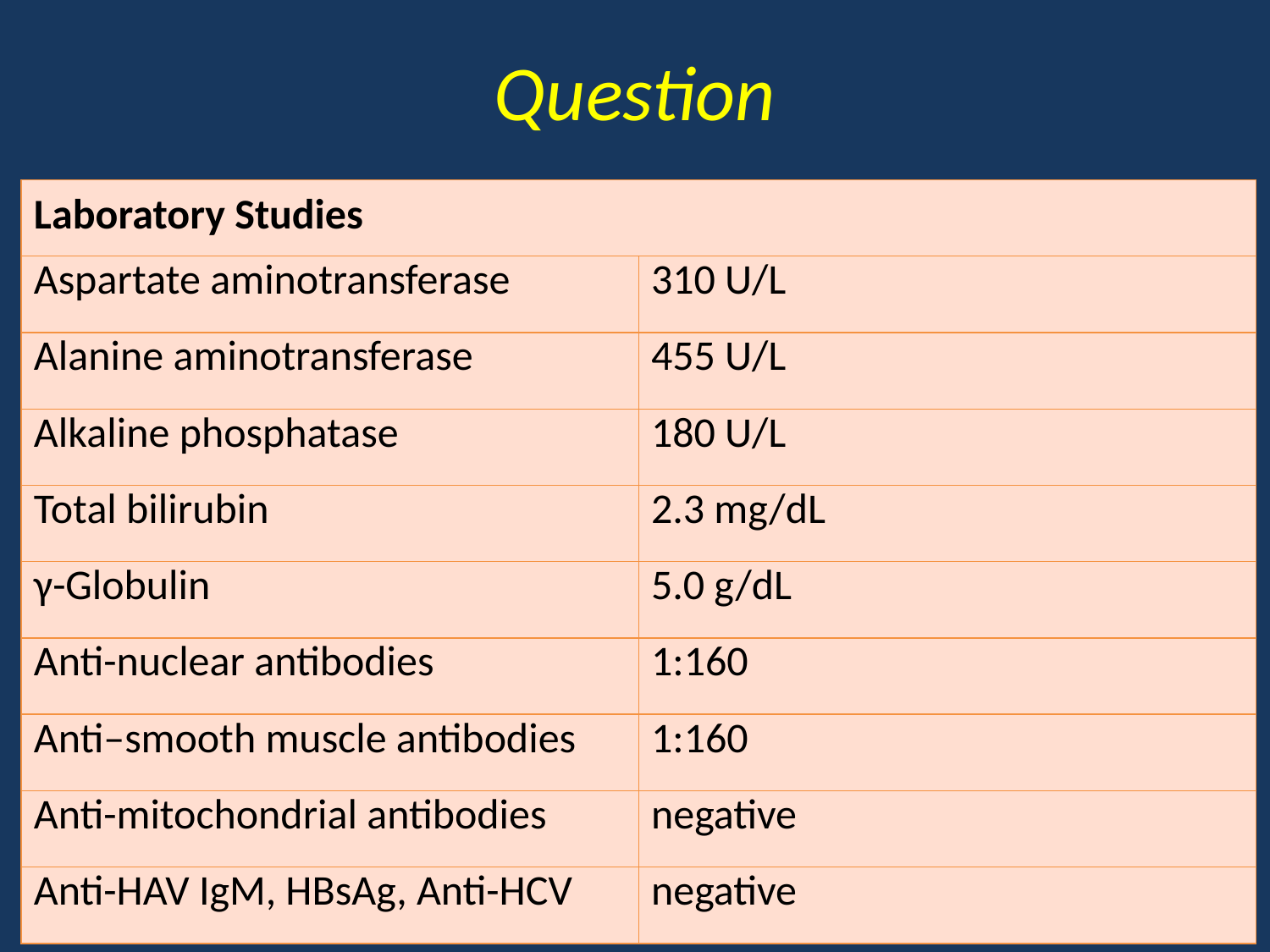

# Question
| Laboratory Studies |  |
| --- | --- |
| Aspartate aminotransferase | 310 U/L |
| Alanine aminotransferase | 455 U/L |
| Alkaline phosphatase | 180 U/L |
| Total bilirubin | 2.3 mg/dL |
| γ-Globulin | 5.0 g/dL |
| Anti-nuclear antibodies | 1:160 |
| Anti–smooth muscle antibodies | 1:160 |
| Anti-mitochondrial antibodies | negative |
| Anti-HAV IgM, HBsAg, Anti-HCV | negative |